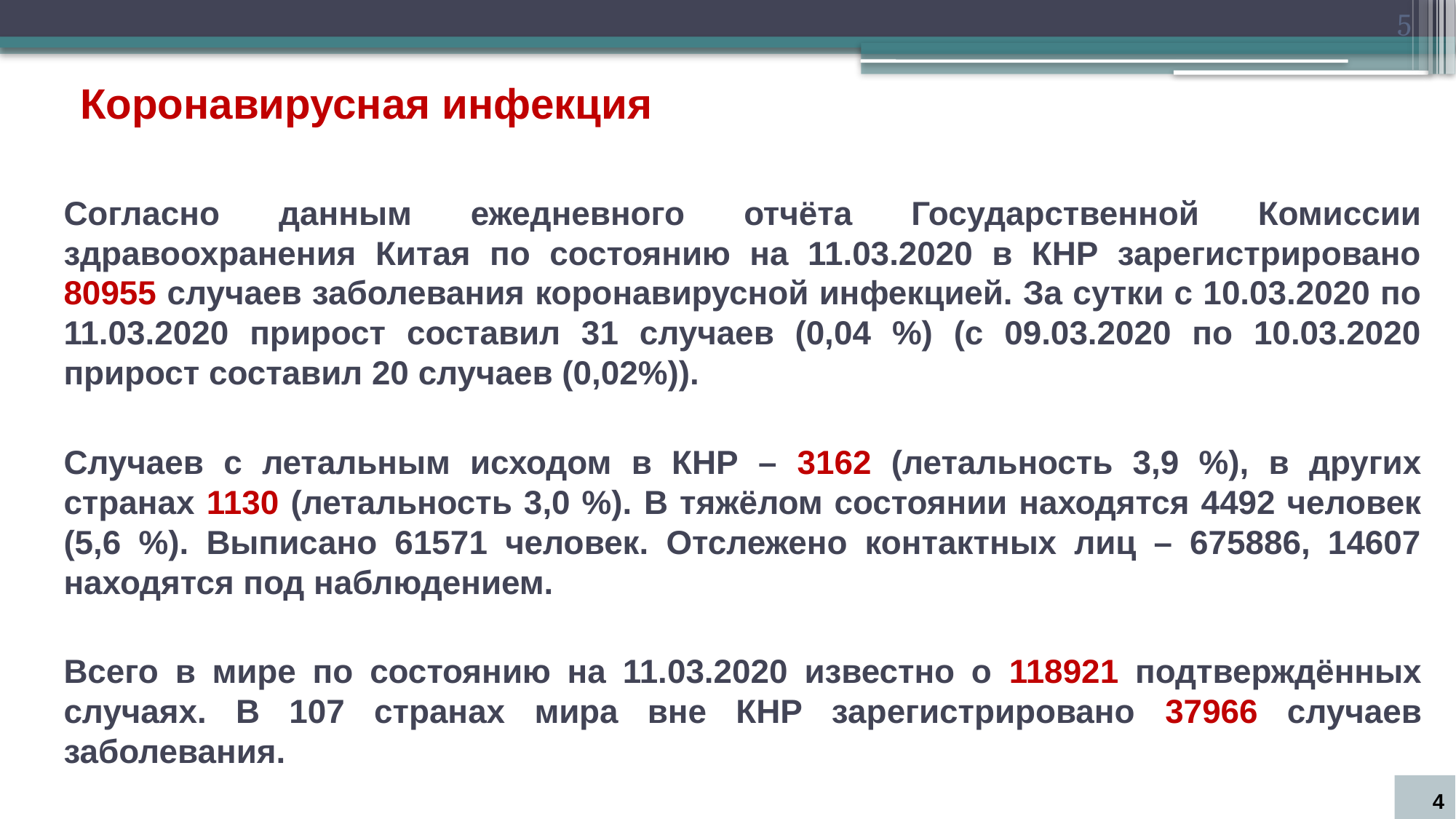

5
# Коронавирусная инфекция
Согласно данным ежедневного отчёта Государственной Комиссии здравоохранения Китая по состоянию на 11.03.2020 в КНР зарегистрировано 80955 случаев заболевания коронавирусной инфекцией. За сутки с 10.03.2020 по 11.03.2020 прирост составил 31 случаев (0,04 %) (с 09.03.2020 по 10.03.2020 прирост составил 20 случаев (0,02%)).

Случаев с летальным исходом в КНР – 3162 (летальность 3,9 %), в других странах 1130 (летальность 3,0 %). В тяжёлом состоянии находятся 4492 человек (5,6 %). Выписано 61571 человек. Отслежено контактных лиц – 675886, 14607 находятся под наблюдением.

Всего в мире по состоянию на 11.03.2020 известно о 118921 подтверждённых случаях. В 107 странах мира вне КНР зарегистрировано 37966 случаев заболевания.

4